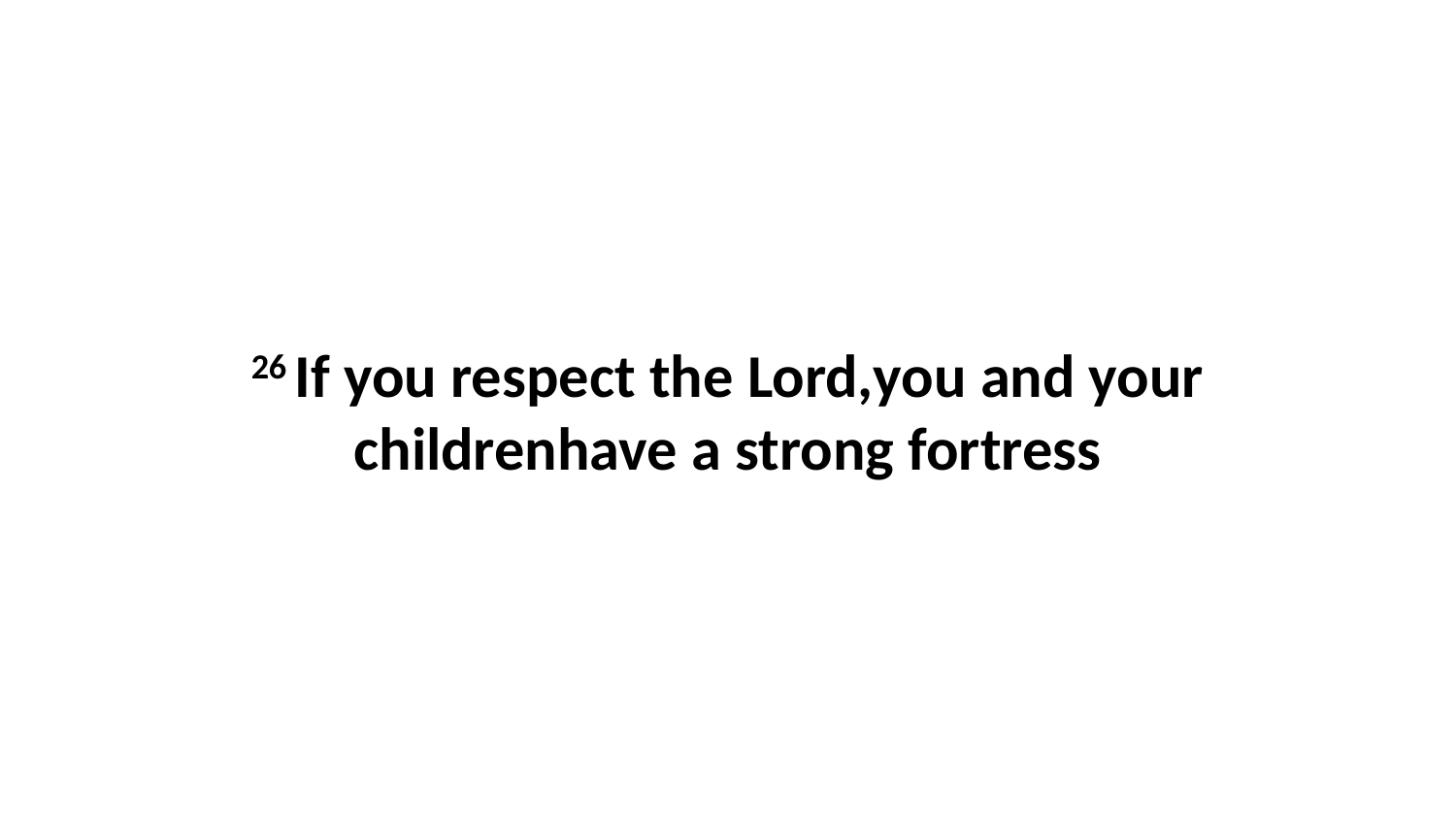

26 If you respect the Lord,you and your childrenhave a strong fortress